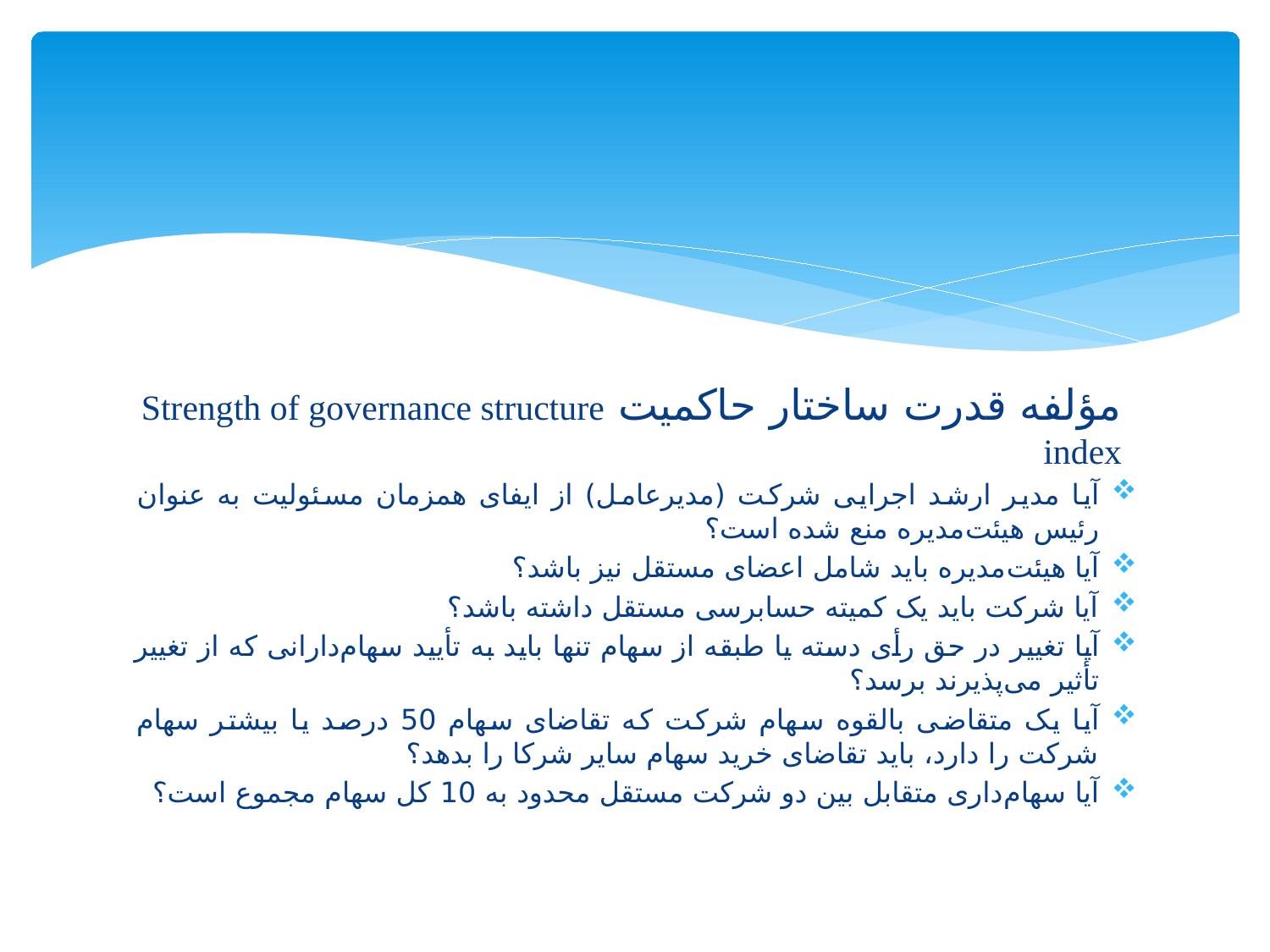

#
مؤلفه قدرت ساختار حاکمیت Strength of governance structure index
آیا مدیر ارشد اجرایی شرکت (مدیرعامل) از ایفای همزمان مسئولیت به عنوان رئیس هیئت‌مدیره منع شده است؟
آیا هیئت‌مدیره باید شامل اعضای مستقل نیز باشد؟
آیا شرکت باید یک کمیته حسابرسی مستقل داشته باشد؟
آیا تغییر در حق رأی دسته یا طبقه از سهام تنها باید به تأیید سهام‌دارانی که از تغییر تأثیر می‌پذیرند برسد؟
آیا یک متقاضی بالقوه سهام شرکت که تقاضای سهام 50 درصد یا بیشتر سهام شرکت را دارد، باید تقاضای خرید سهام سایر شرکا را بدهد؟
آیا سهام‌داری متقابل بین دو شرکت مستقل محدود به 10 کل سهام مجموع است؟